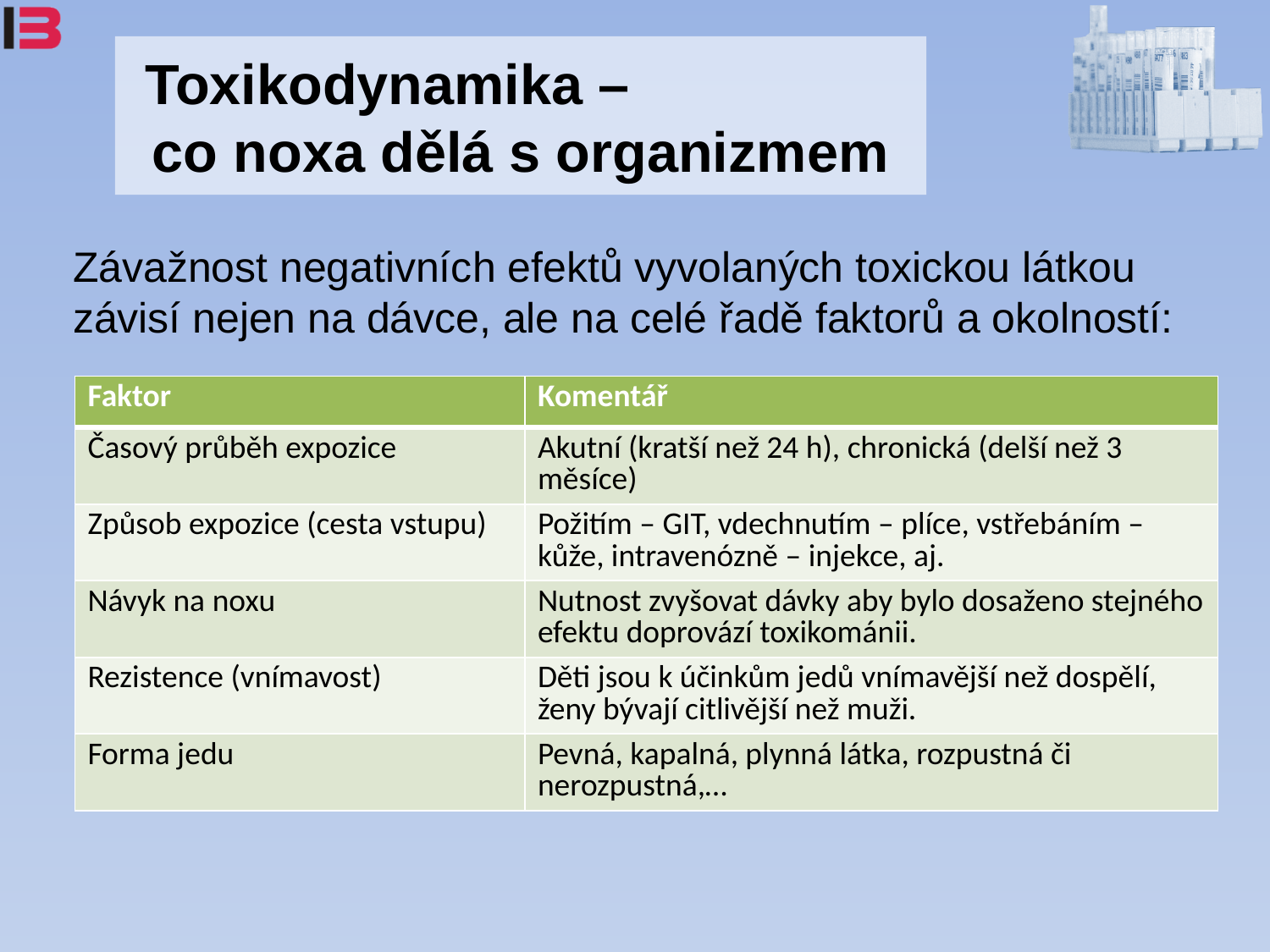

# Toxikodynamika –                  co noxa dělá s organizmem
Závažnost negativních efektů vyvolaných toxickou látkou závisí nejen na dávce, ale na celé řadě faktorů a okolností:
| Faktor | Komentář |
| --- | --- |
| Časový průběh expozice | Akutní (kratší než 24 h), chronická (delší než 3 měsíce) |
| Způsob expozice (cesta vstupu) | Požitím – GIT, vdechnutím – plíce, vstřebáním – kůže, intravenózně – injekce, aj. |
| Návyk na noxu | Nutnost zvyšovat dávky aby bylo dosaženo stejného efektu doprovází toxikománii. |
| Rezistence (vnímavost) | Děti jsou k účinkům jedů vnímavější než dospělí, ženy bývají citlivější než muži. |
| Forma jedu | Pevná, kapalná, plynná látka, rozpustná či nerozpustná,… |